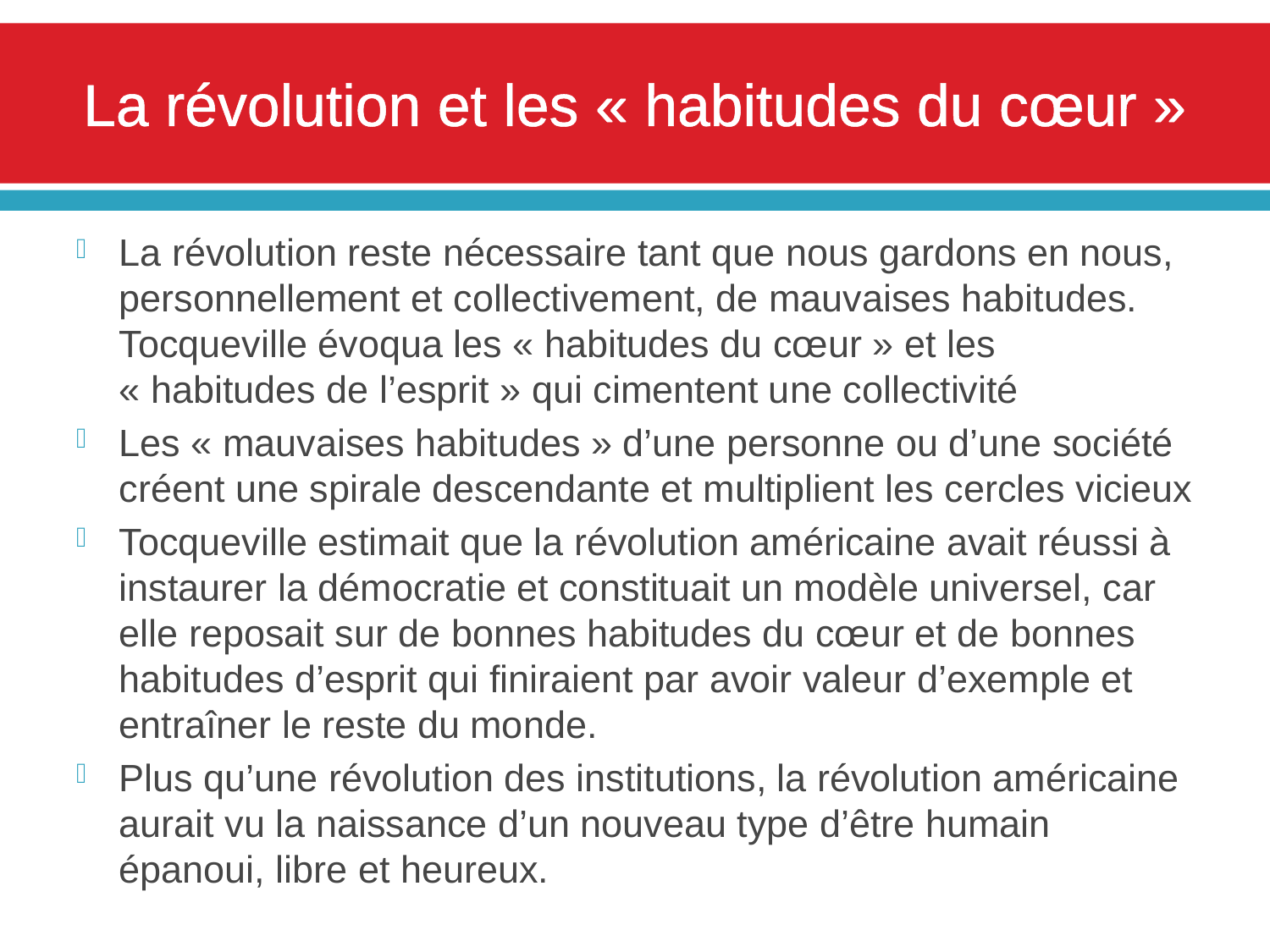

# La révolution et les « habitudes du cœur »
La révolution reste nécessaire tant que nous gardons en nous, personnellement et collectivement, de mauvaises habitudes.  Tocqueville évoqua les « habitudes du cœur » et les « habitudes de l’esprit » qui cimentent une collectivité
Les « mauvaises habitudes » d’une personne ou d’une société créent une spirale descendante et multiplient les cercles vicieux
Tocqueville estimait que la révolution américaine avait réussi à instaurer la démocratie et constituait un modèle universel, car elle reposait sur de bonnes habitudes du cœur et de bonnes habitudes d’esprit qui finiraient par avoir valeur d’exemple et entraîner le reste du monde.
Plus qu’une révolution des institutions, la révolution américaine aurait vu la naissance d’un nouveau type d’être humain épanoui, libre et heureux.